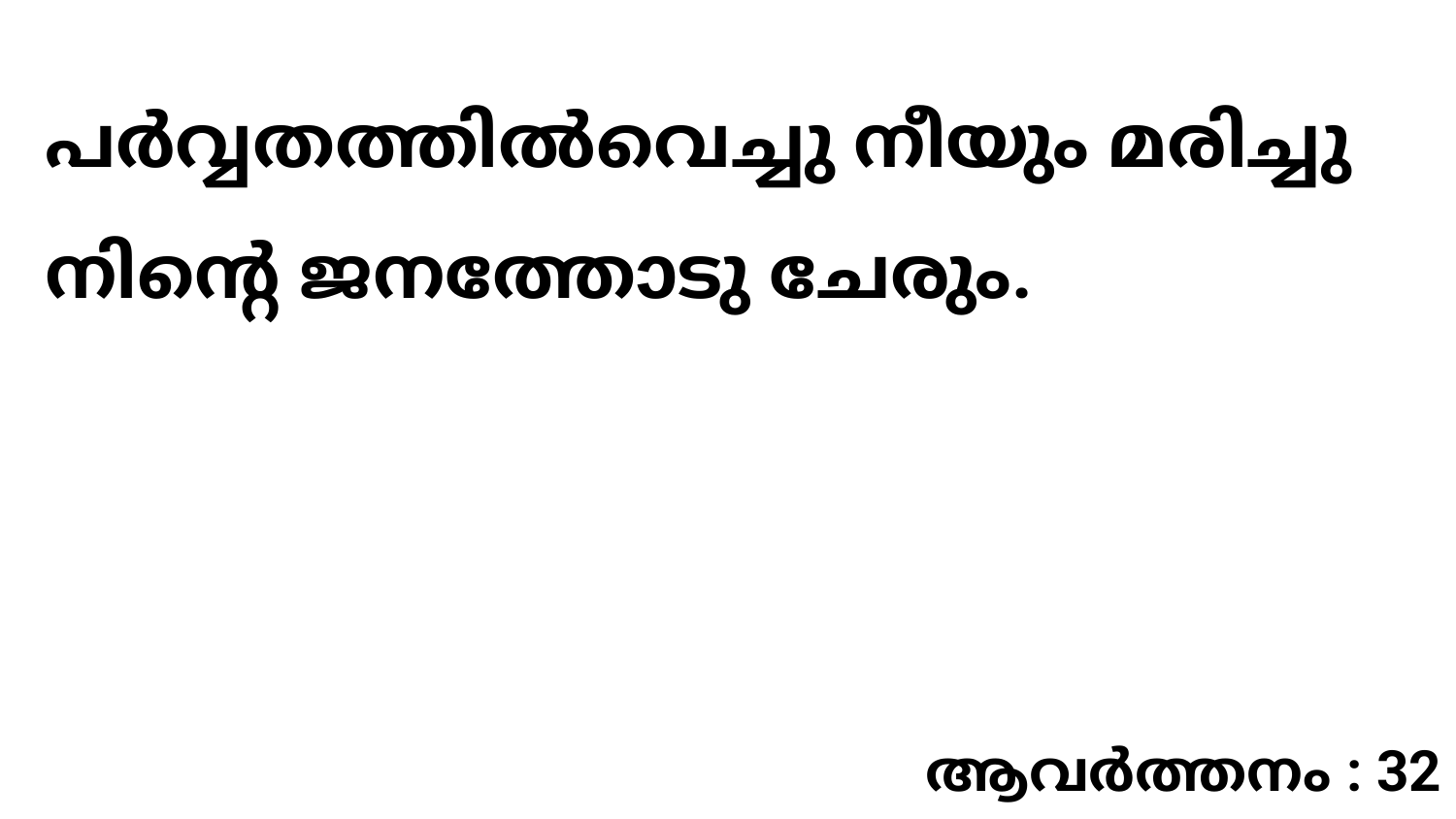

പർവ്വതത്തിൽവെച്ചു നീയും മരിച്ചു നിന്റെ ജനത്തോടു ചേരും.
ആവർത്തനം : 32